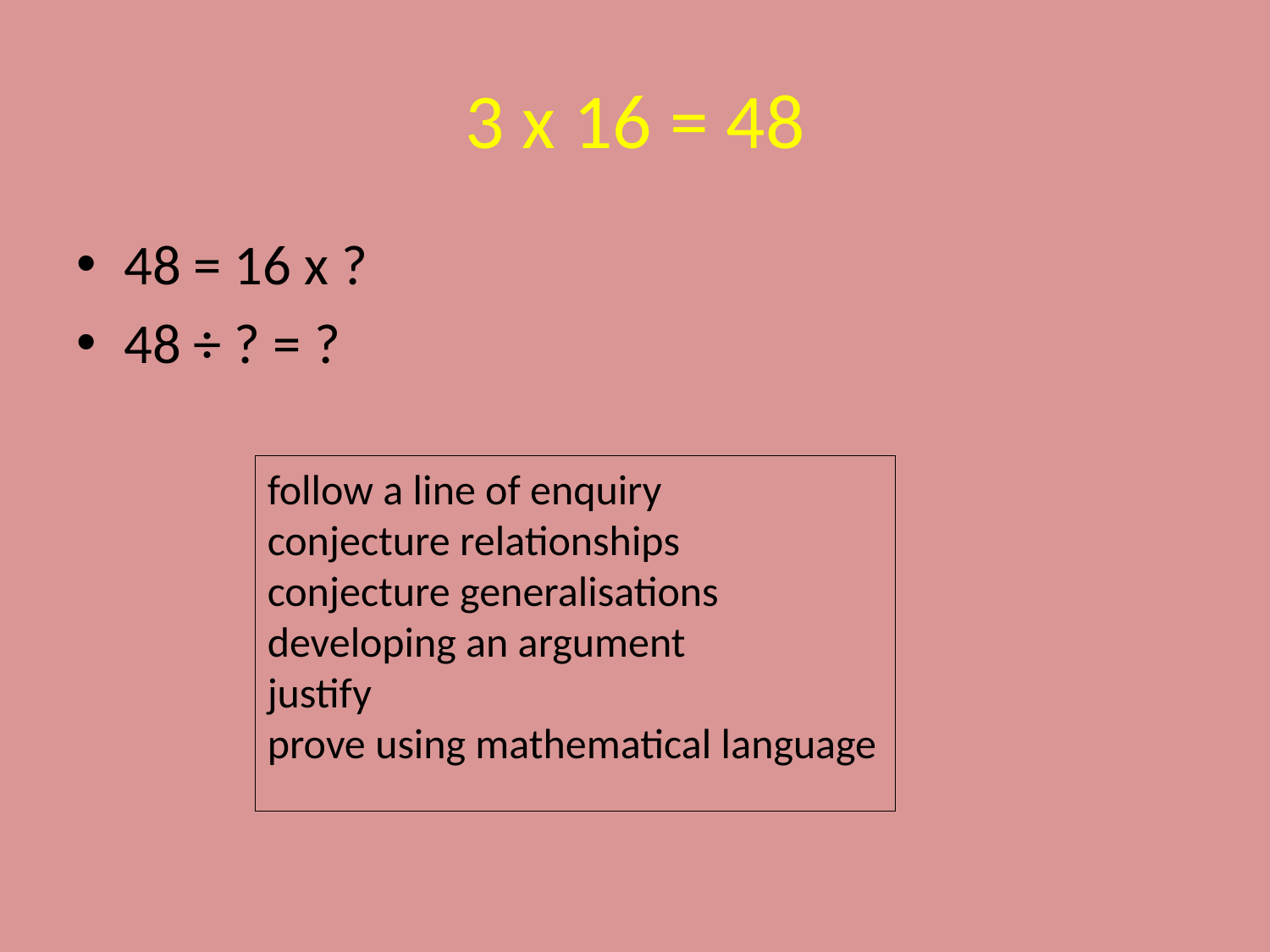

# 3 x 16 = 48
48 = 16 x ?
48 ÷ ? = ?
follow a line of enquiry
conjecture relationships
conjecture generalisations
developing an argument
justify
prove using mathematical language